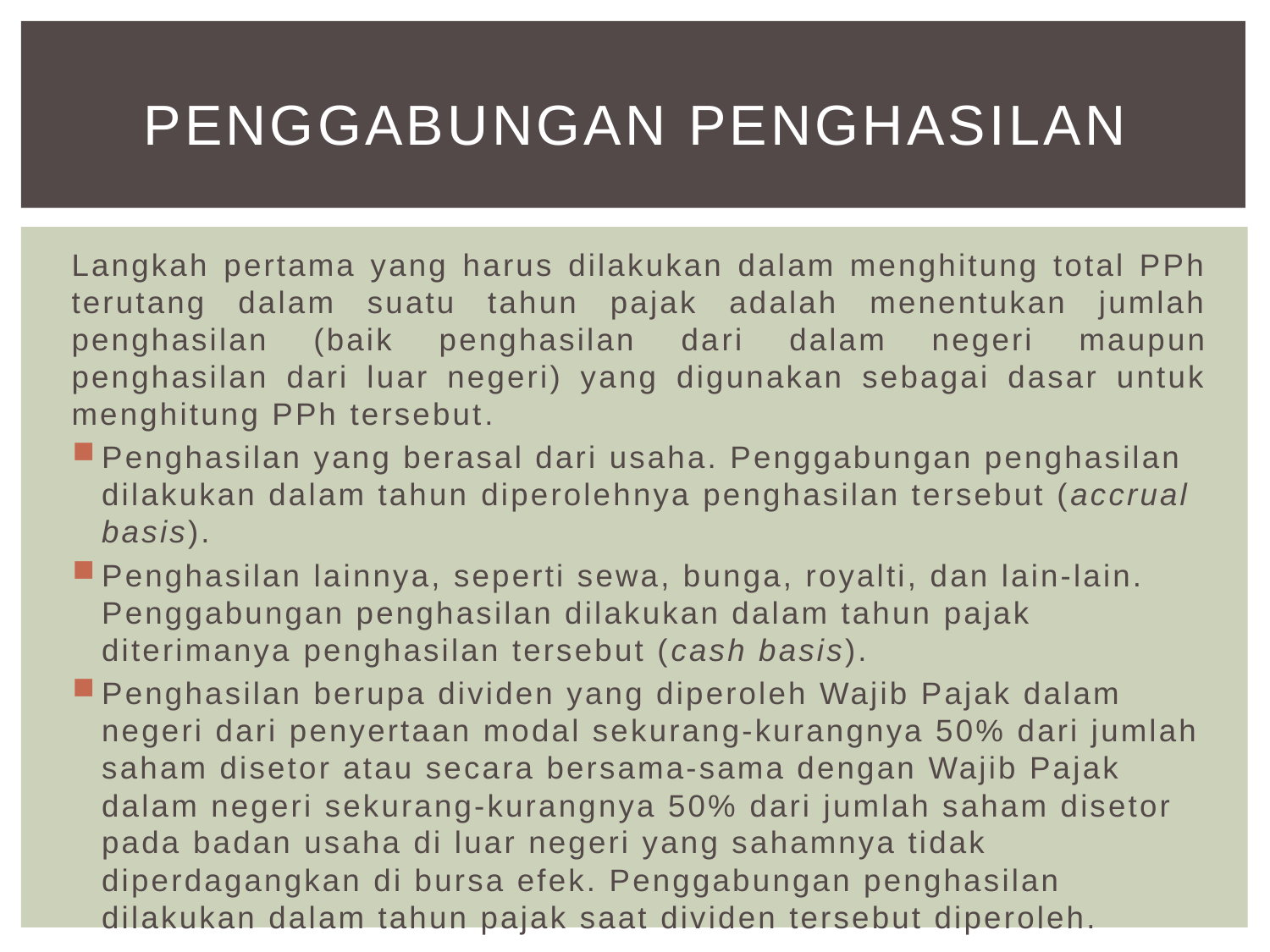

# PENGGABUNGAN PENGHASILAN
	Langkah pertama yang harus dilakukan dalam menghitung total PPh terutang dalam suatu tahun pajak adalah menentukan jumlah penghasilan (baik penghasilan dari dalam negeri maupun penghasilan dari luar negeri) yang digunakan sebagai dasar untuk menghitung PPh tersebut.
Penghasilan yang berasal dari usaha. Penggabungan penghasilan dilakukan dalam tahun diperolehnya penghasilan tersebut (accrual basis).
Penghasilan lainnya, seperti sewa, bunga, royalti, dan lain-lain. Penggabungan penghasilan dilakukan dalam tahun pajak diterimanya penghasilan tersebut (cash basis).
Penghasilan berupa dividen yang diperoleh Wajib Pajak dalam negeri dari penyertaan modal sekurang-kurangnya 50% dari jumlah saham disetor atau secara bersama-sama dengan Wajib Pajak dalam negeri sekurang-kurangnya 50% dari jumlah saham disetor pada badan usaha di luar negeri yang sahamnya tidak diperdagangkan di bursa efek. Penggabungan penghasilan dilakukan dalam tahun pajak saat dividen tersebut diperoleh.